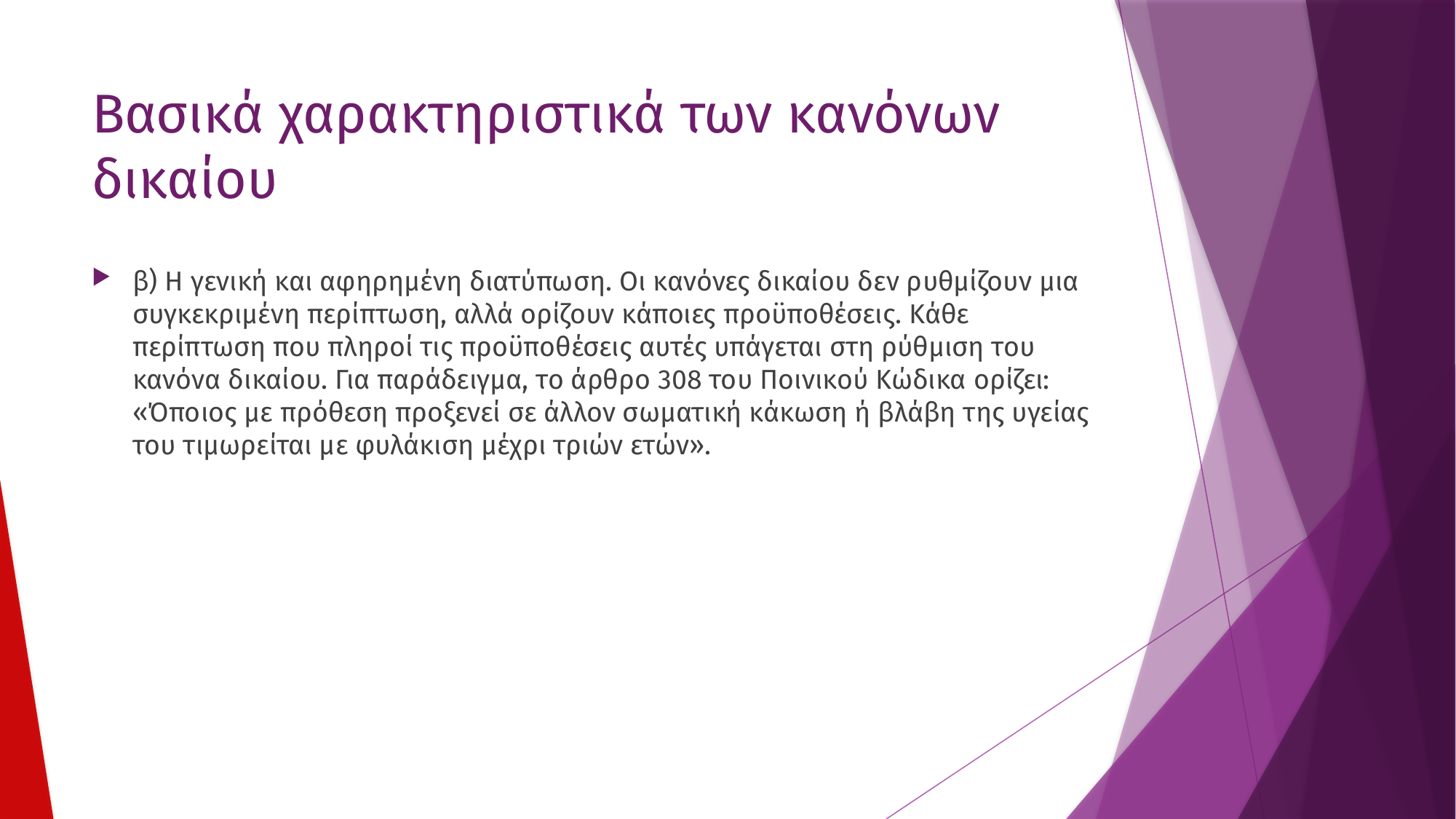

# Βασικά χαρακτηριστικά των κανόνων δικαίου
β) Η γενική και αφηρημένη διατύπωση. Οι κανόνες δικαίου δεν ρυθμίζουν μια συγκεκριμένη περίπτωση, αλλά ορίζουν κάποιες προϋποθέσεις. Κάθε περίπτωση που πληροί τις προϋποθέσεις αυτές υπάγεται στη ρύθμιση του κανόνα δικαίου. Για παράδειγμα, το άρθρο 308 του Ποινικού Κώδικα ορίζει: «Όποιος με πρόθεση προξενεί σε άλλον σωματική κάκωση ή βλάβη της υγείας του τιμωρείται με φυλάκιση μέχρι τριών ετών».